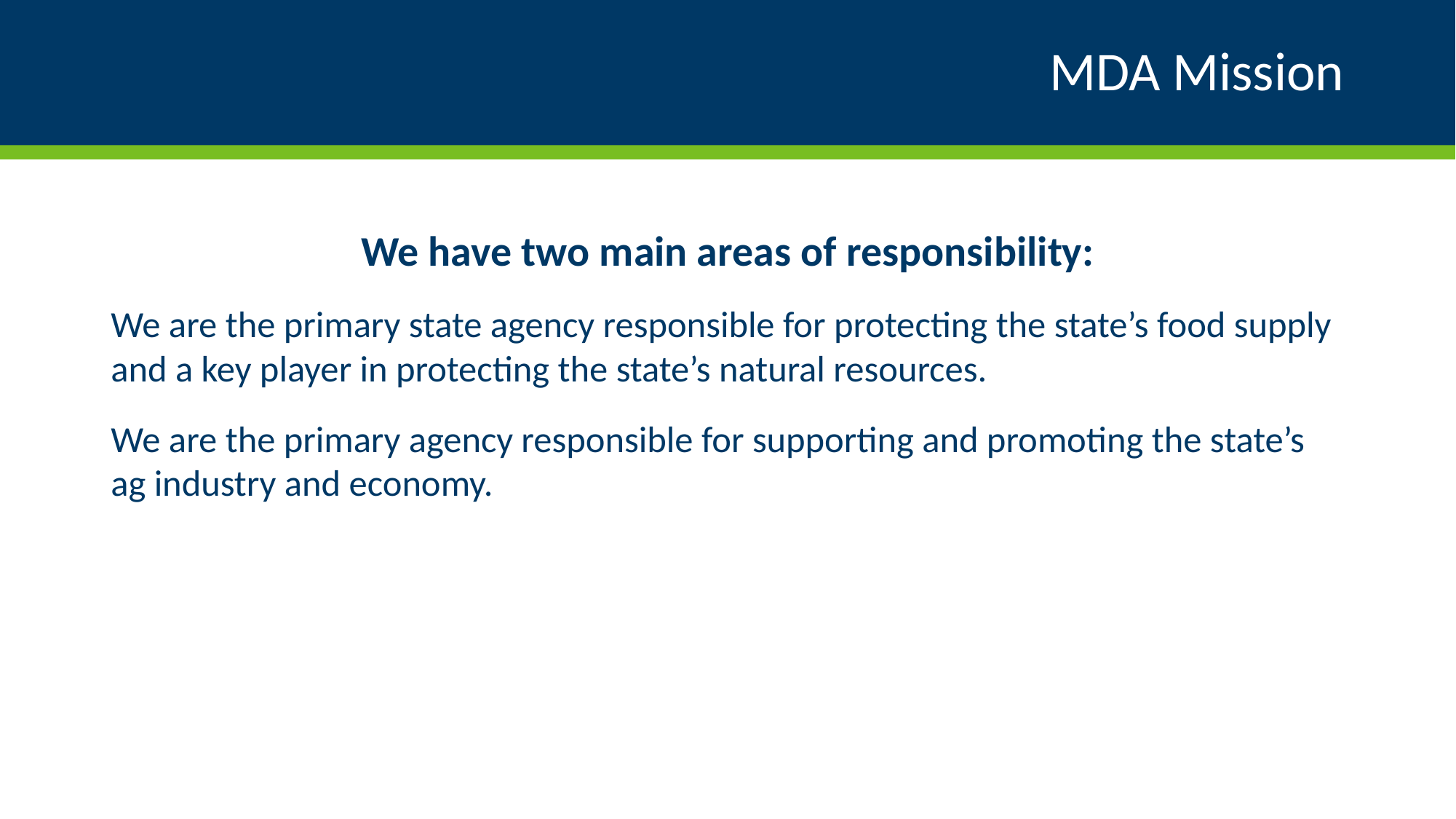

# MDA Mission
We have two main areas of responsibility:
We are the primary state agency responsible for protecting the state’s food supply and a key player in protecting the state’s natural resources.
We are the primary agency responsible for supporting and promoting the state’s ag industry and economy.